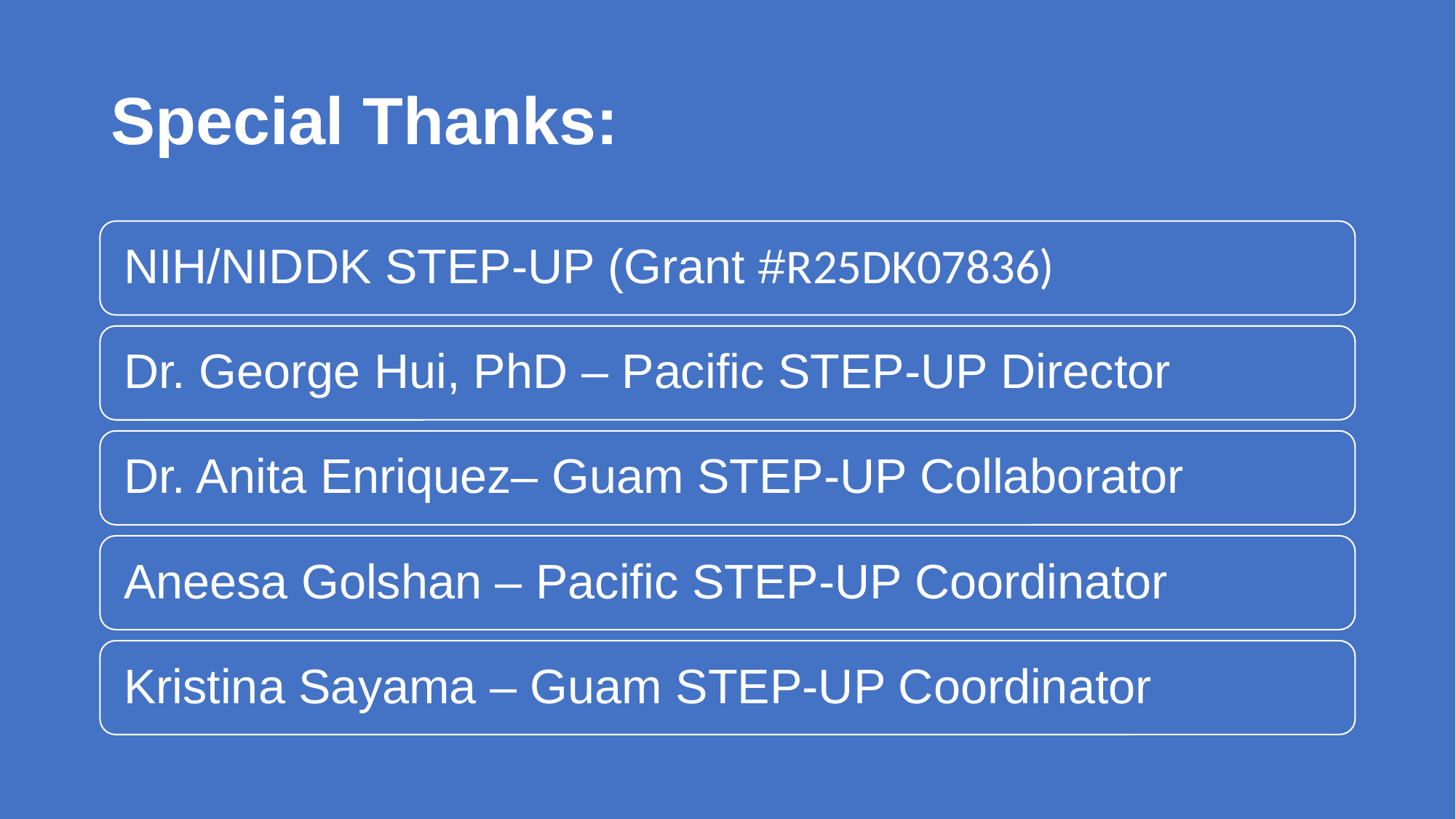

# Special Thanks:
NIH/NIDDK STEP-UP (Grant #R25DK07836)
Dr. George Hui, PhD – Pacific STEP-UP Director
Dr. Anita Enriquez– Guam STEP-UP Collaborator
Aneesa Golshan – Pacific STEP-UP Coordinator
Kristina Sayama – Guam STEP-UP Coordinator